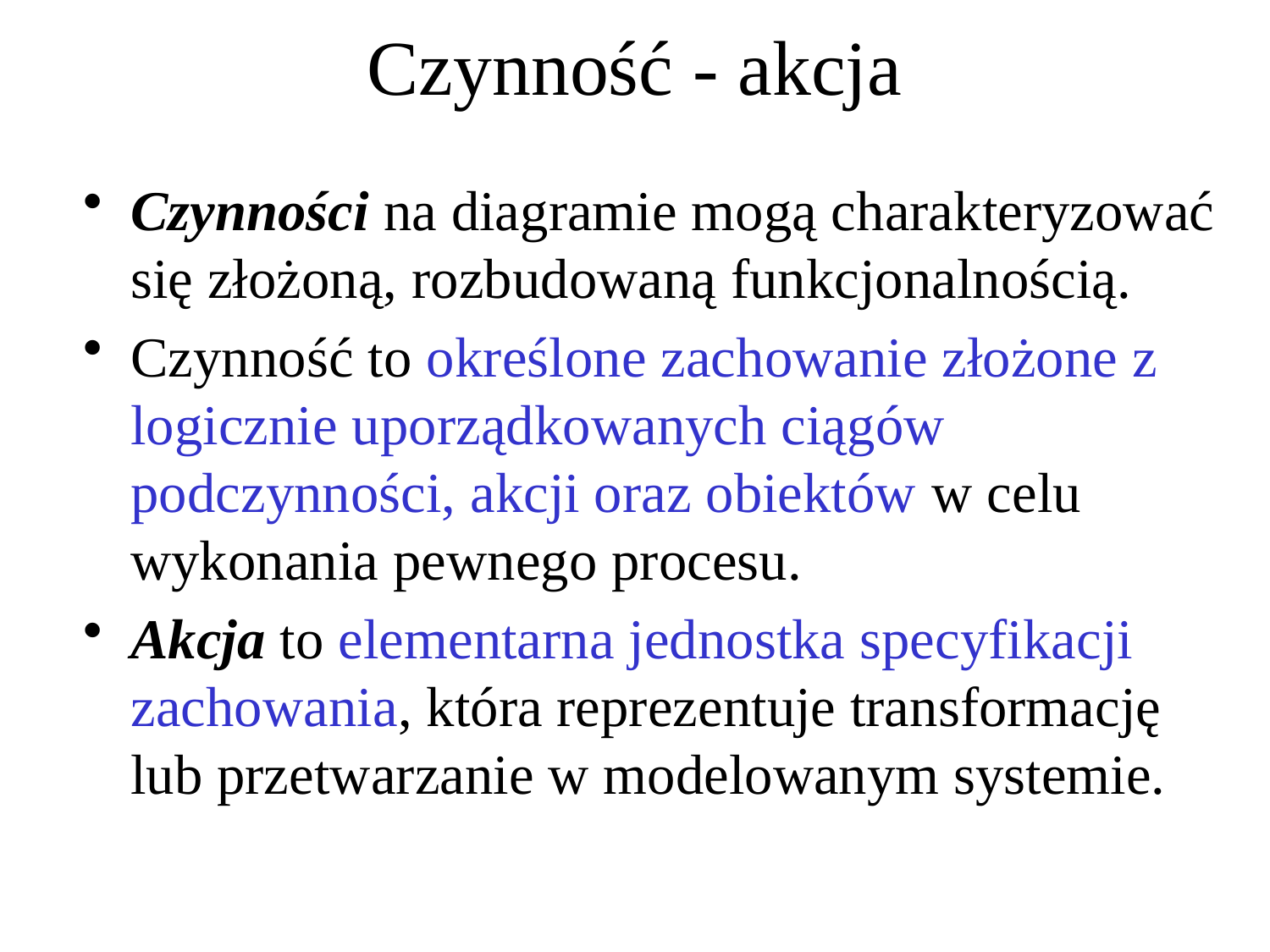

# Czynność - akcja
Czynności na diagramie mogą charakteryzować się złożoną, rozbudowaną funkcjonalnością.
Czynność to określone zachowanie złożone z logicznie uporządkowanych ciągów podczynności, akcji oraz obiektów w celu wykonania pewnego procesu.
Akcja to elementarna jednostka specyfikacji zachowania, która reprezentuje transformację lub przetwarzanie w modelowanym systemie.